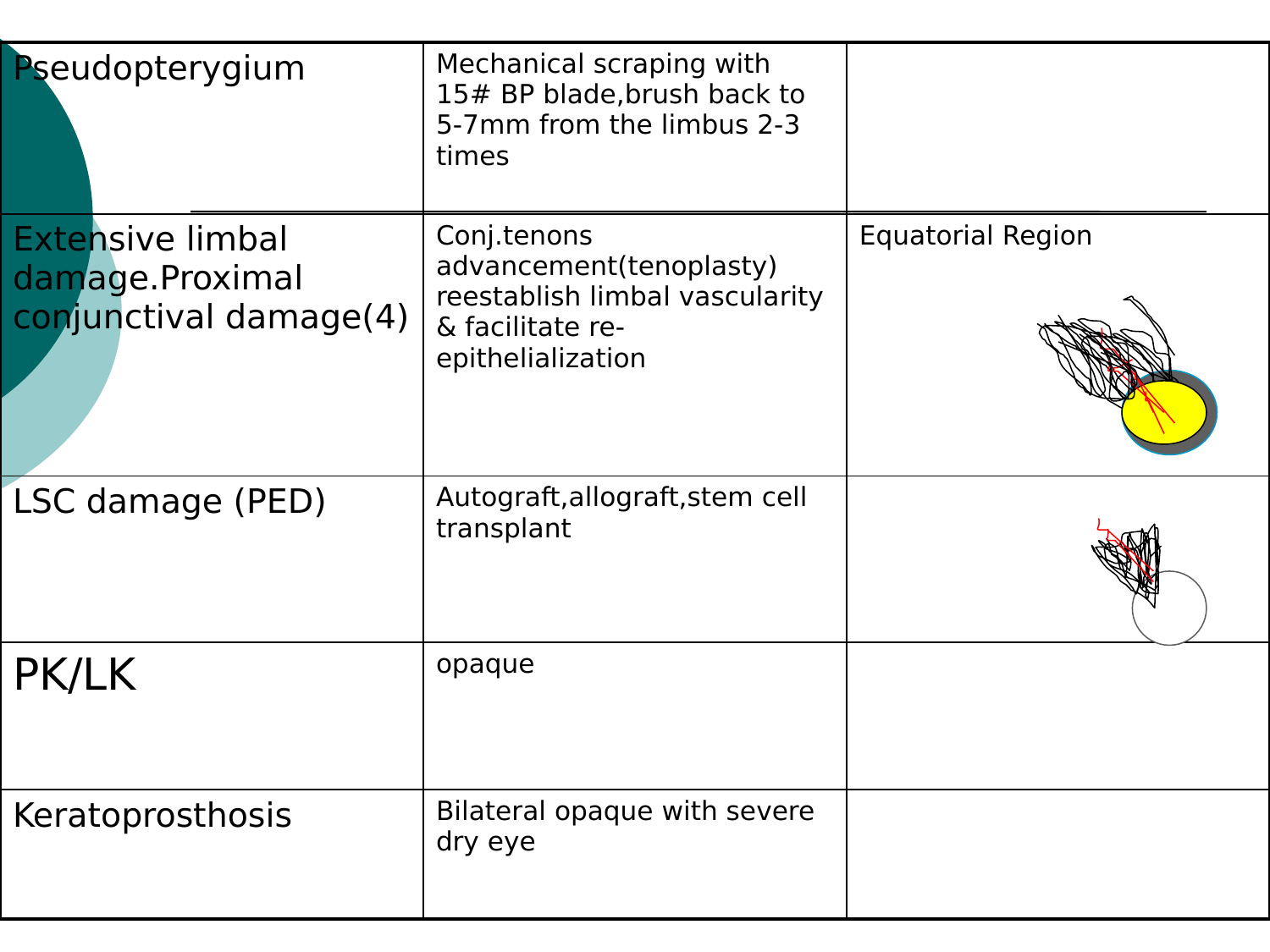

| Pseudopterygium | Mechanical scraping with 15# BP blade,brush back to 5-7mm from the limbus 2-3 times |  |
| --- | --- | --- |
| Extensive limbal damage.Proximal conjunctival damage(4) | Conj.tenons advancement(tenoplasty) reestablish limbal vascularity & facilitate re-epithelialization | Equatorial Region |
| LSC damage (PED) | Autograft,allograft,stem cell transplant |  |
| PK/LK | opaque |  |
| Keratoprosthosis | Bilateral opaque with severe dry eye |  |